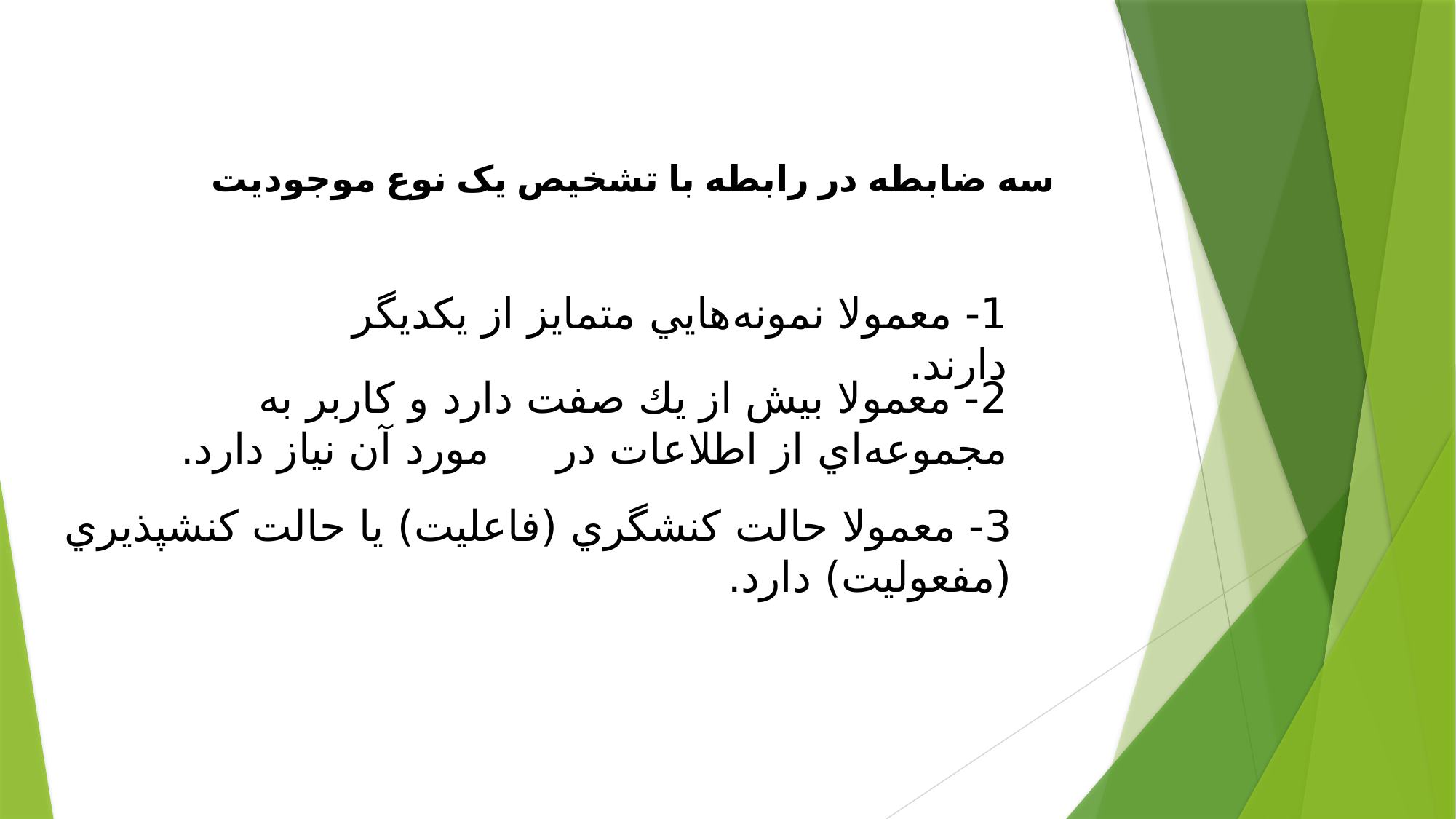

سه ضابطه در رابطه با تشخیص یک نوع موجودیت
1- معمولا نمونه‌هايي متمايز از يكديگر دارند.
2- معمولا بيش از يك صفت دارد و كاربر به مجموعه‌اي از اطلاعات در     مورد آن نياز دارد.
3- معمولا حالت كنشگري (فاعليت) يا حالت كنشپذيري (مفعوليت) دارد.